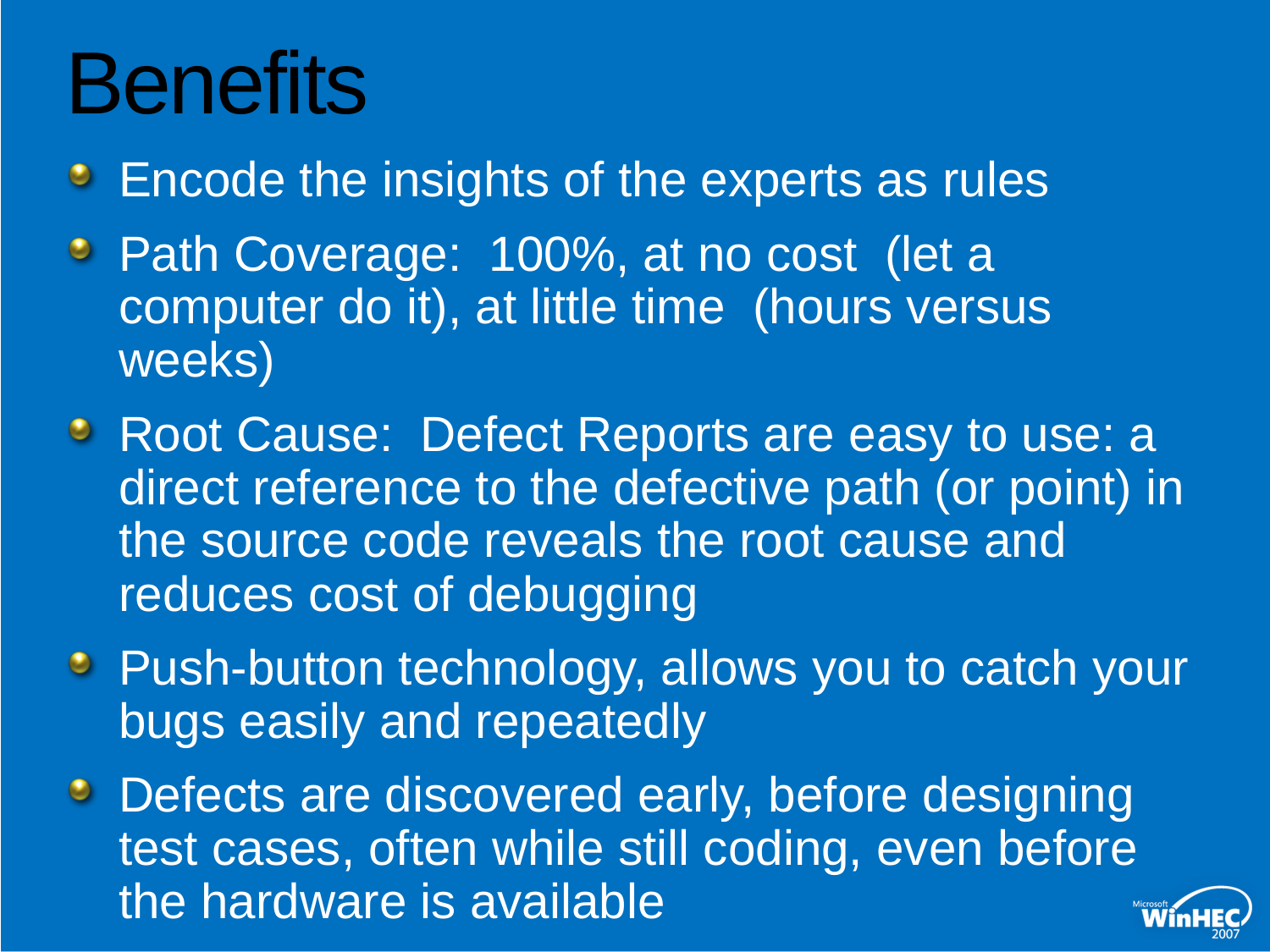

# Benefits
Encode the insights of the experts as rules
Path Coverage:  100%, at no cost  (let a computer do it), at little time  (hours versus weeks)
Root Cause:  Defect Reports are easy to use: a direct reference to the defective path (or point) in the source code reveals the root cause and reduces cost of debugging
Push-button technology, allows you to catch your bugs easily and repeatedly
Defects are discovered early, before designing test cases, often while still coding, even before the hardware is available